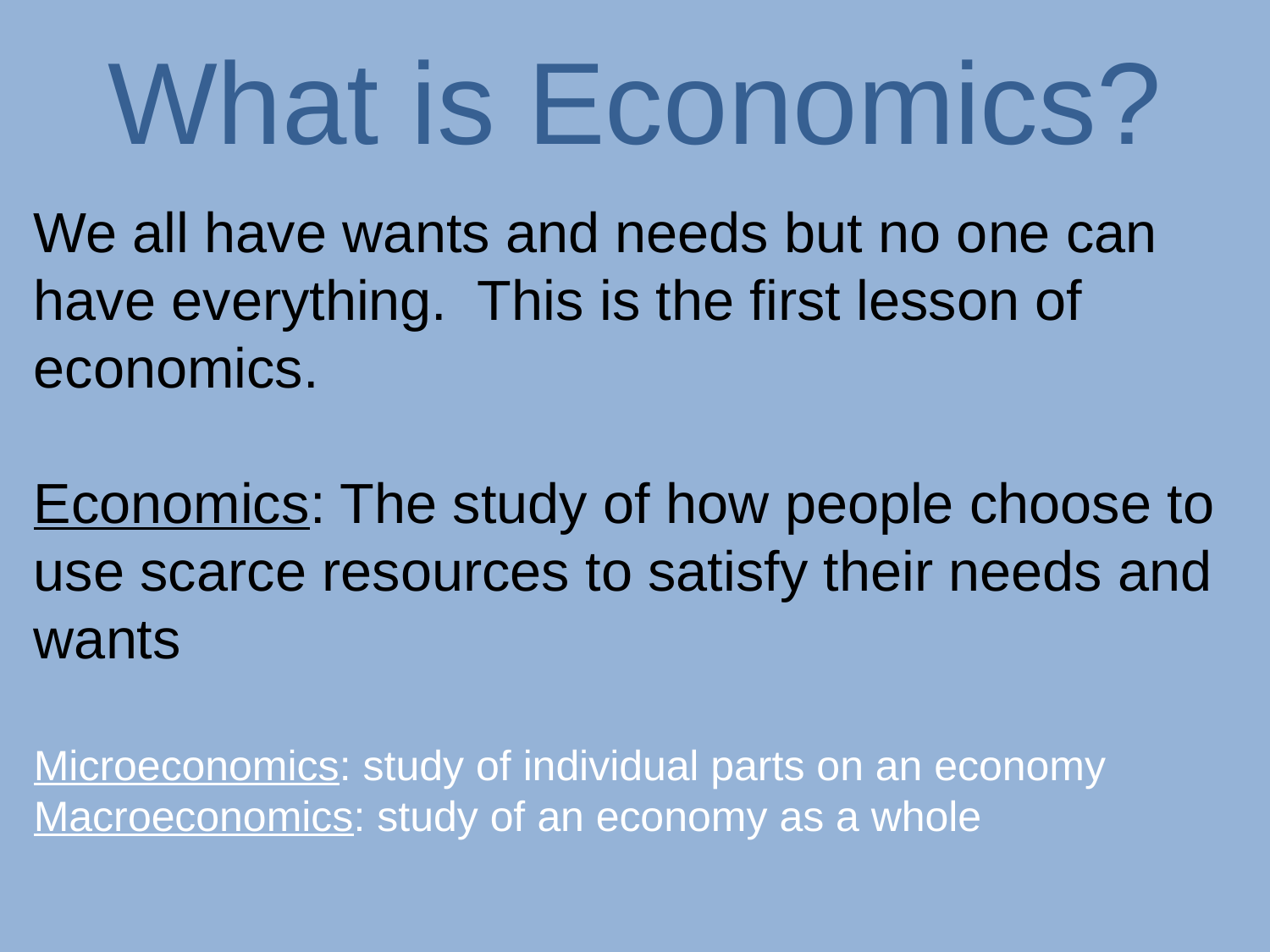

# What is Economics?
We all have wants and needs but no one can have everything.  This is the first lesson of economics.

Economics: The study of how people choose to use scarce resources to satisfy their needs and wants

Microeconomics: study of individual parts on an economy
Macroeconomics: study of an economy as a whole